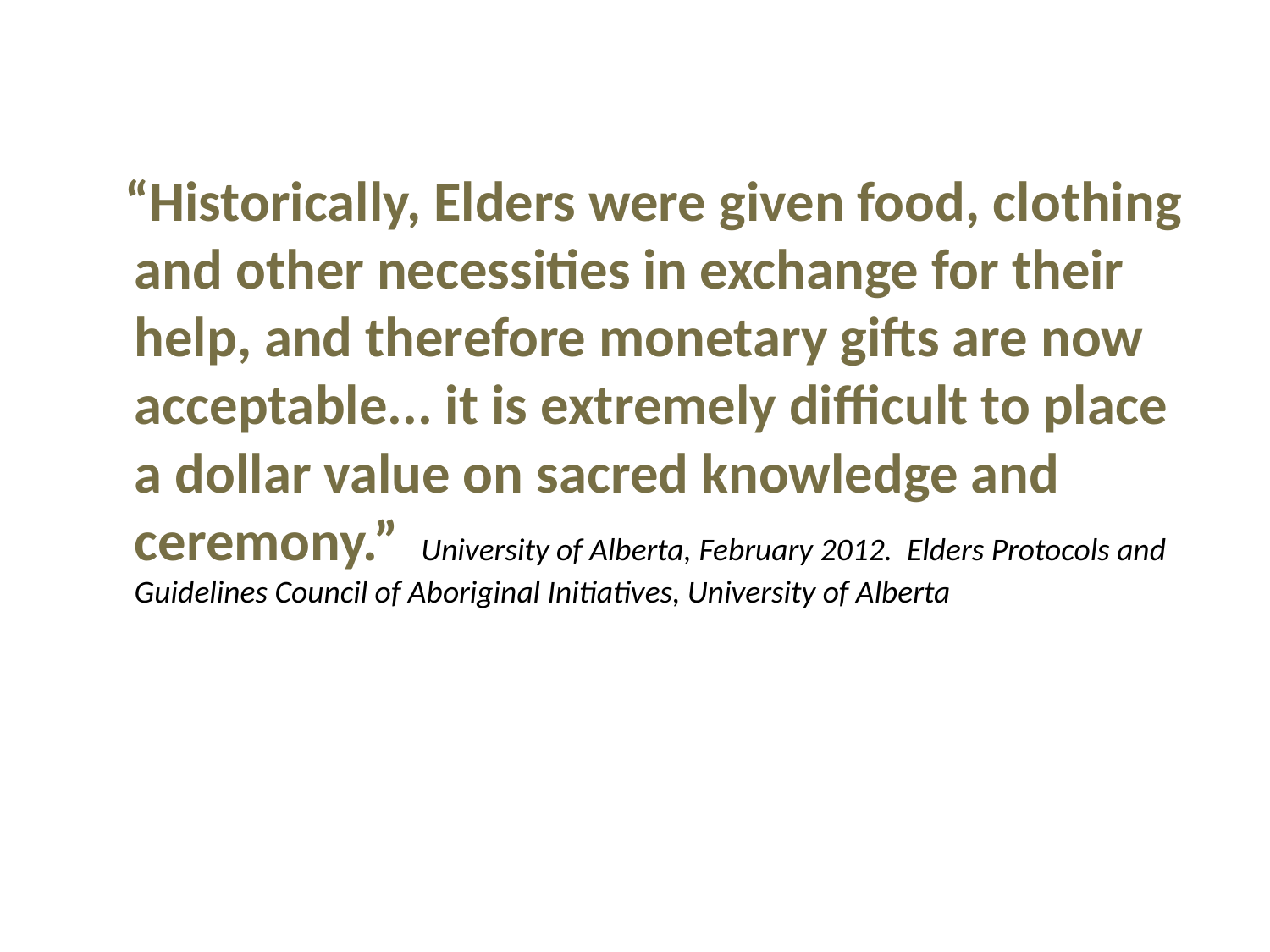

“Historically, Elders were given food, clothing and other necessities in exchange for their help, and therefore monetary gifts are now acceptable... it is extremely difficult to place a dollar value on sacred knowledge and ceremony.”  University of Alberta, February 2012.  Elders Protocols and Guidelines Council of Aboriginal Initiatives, University of Alberta